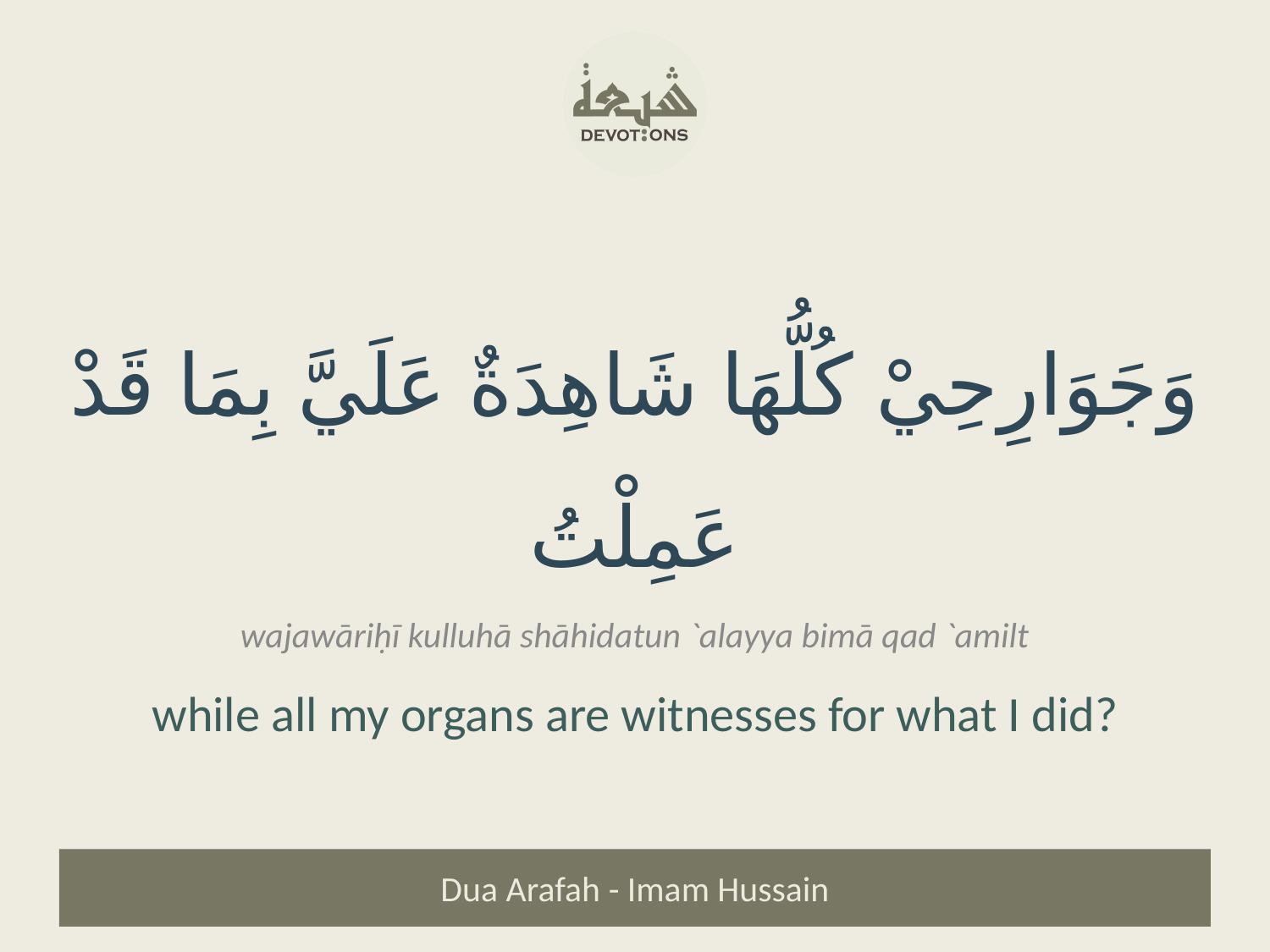

وَجَوَارِحِيْ كُلُّهَا شَاهِدَةٌ عَلَيَّ بِمَا قَدْ عَمِلْتُ
wajawāriḥī kulluhā shāhidatun `alayya bimā qad `amilt
while all my organs are witnesses for what I did?
Dua Arafah - Imam Hussain